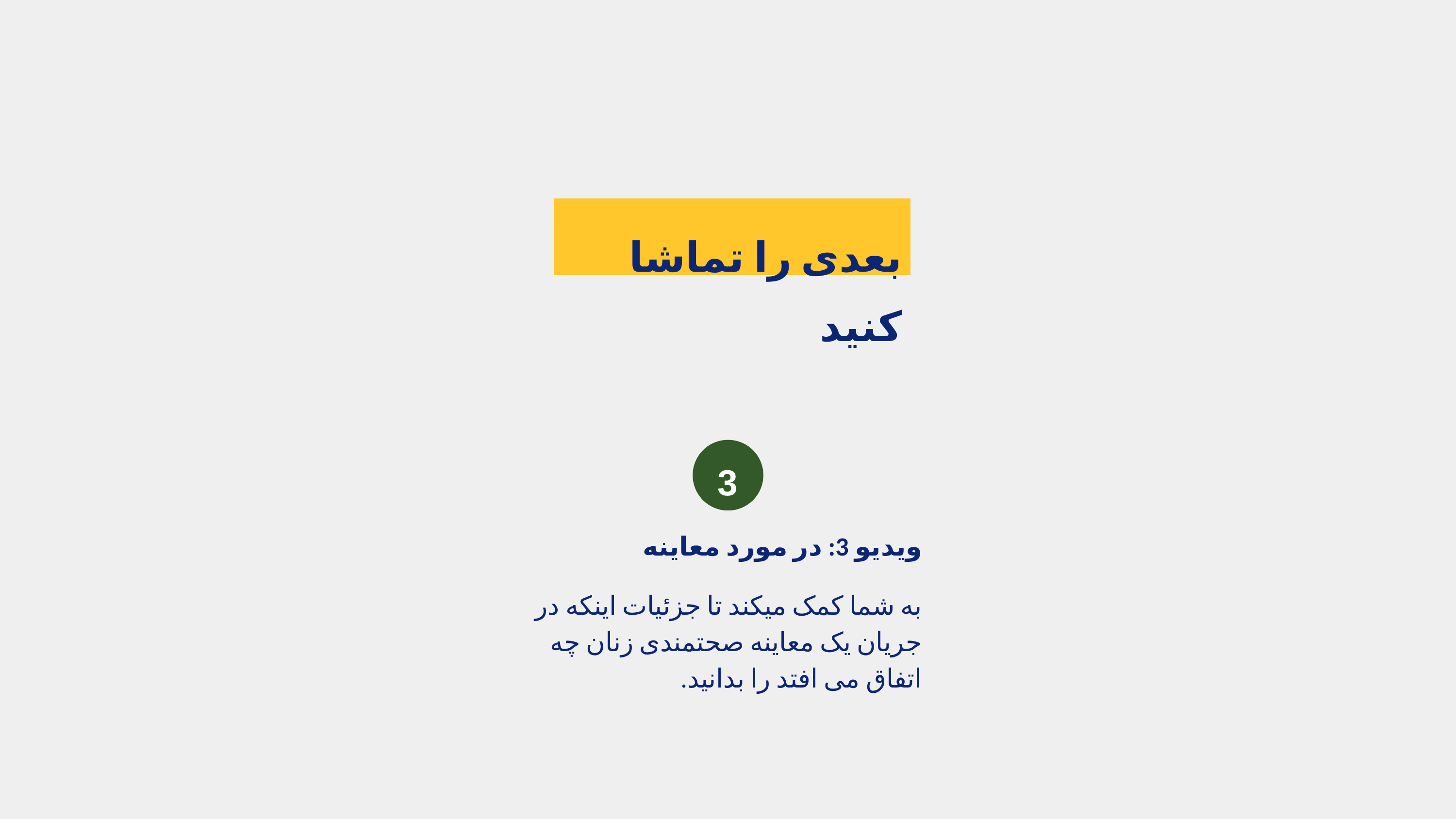

بعدی را تماشا کنید

3
ویدیو 3: در مورد معاینه
به شما کمک میکند تا جزئیات اینکه در جریان یک معاینه صحتمندی زنان چه اتفاق می افتد را بدانید.